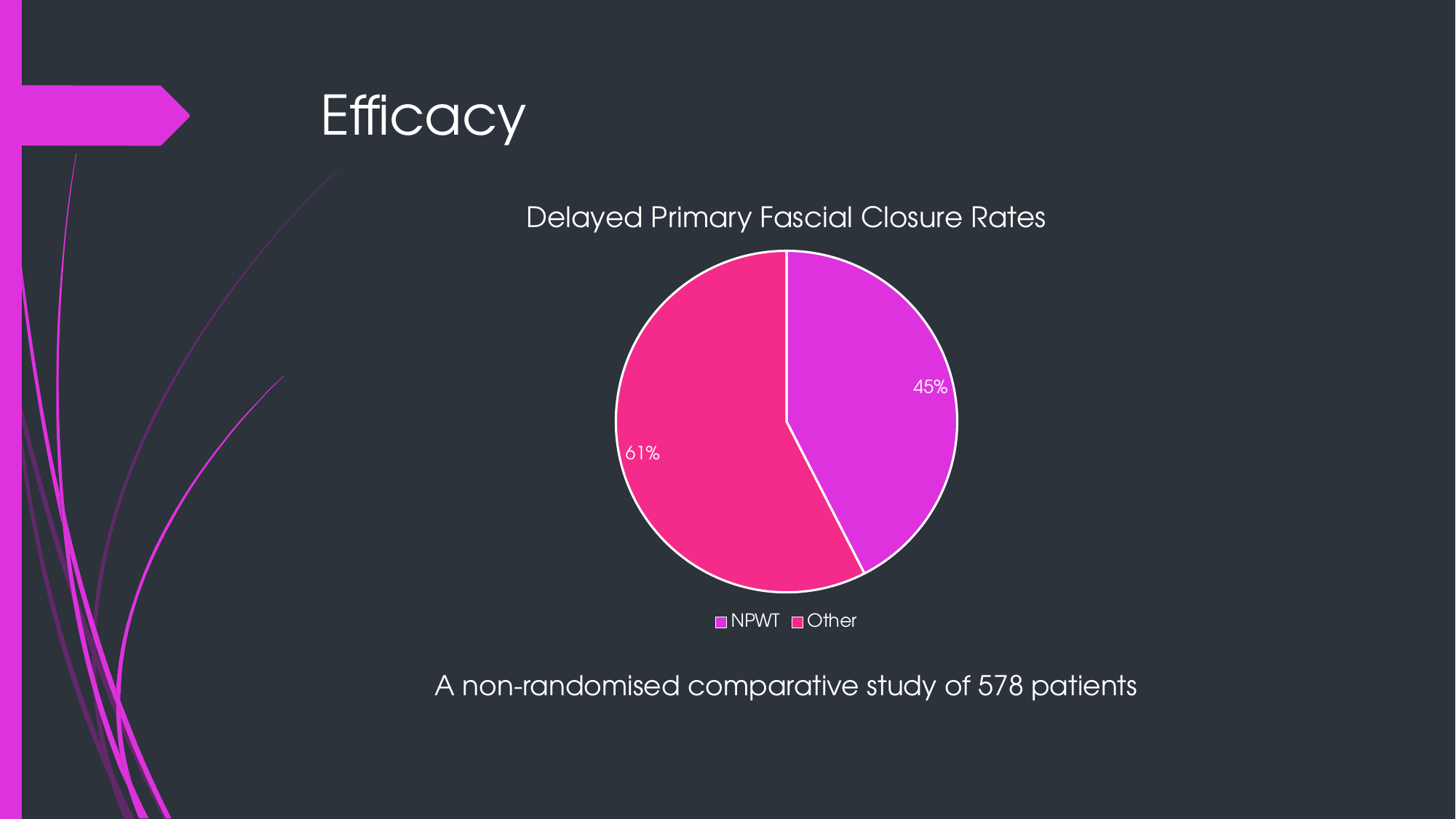

# Efficacy

### Chart:

| Category | Delayed Primary Fascial Closure Rates |
|---|---|
| NPWT | 0.45 |
| Other | 0.61 |
A non-randomised comparative study of 578 patients